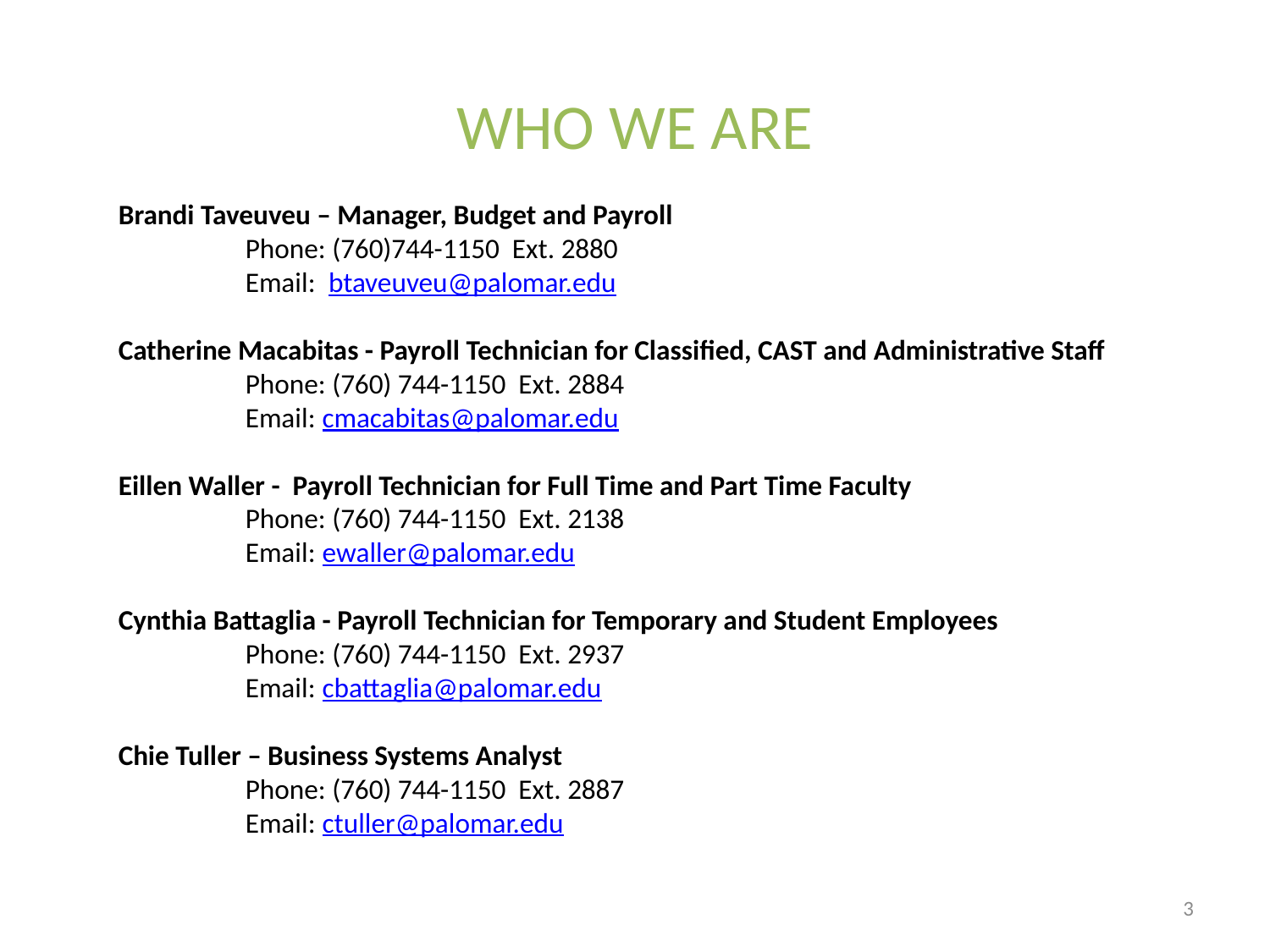

WHO WE ARE
Brandi Taveuveu – Manager, Budget and Payroll
	Phone: (760)744-1150  Ext. 2880
	Email:  btaveuveu@palomar.edu

Catherine Macabitas - Payroll Technician for Classified, CAST and Administrative Staff
	Phone: (760) 744-1150  Ext. 2884
	Email: cmacabitas@palomar.edu

Eillen Waller -  Payroll Technician for Full Time and Part Time Faculty
	Phone: (760) 744-1150  Ext. 2138
	Email: ewaller@palomar.edu

Cynthia Battaglia - Payroll Technician for Temporary and Student Employees
	Phone: (760) 744-1150  Ext. 2937
	Email: cbattaglia@palomar.edu

Chie Tuller – Business Systems Analyst
	Phone: (760) 744-1150  Ext. 2887
	Email: ctuller@palomar.edu

3